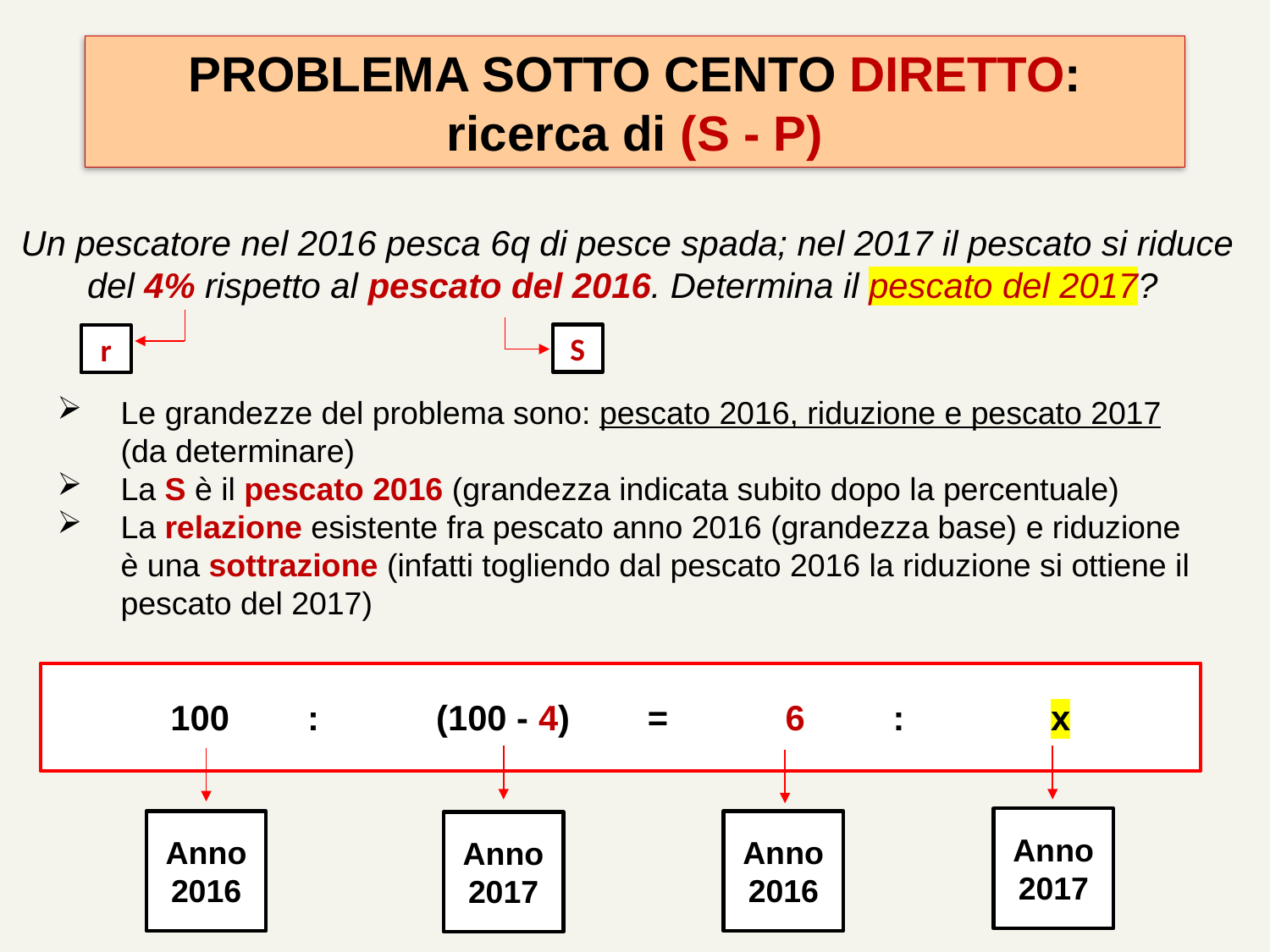

PROBLEMA SOTTO CENTO DIRETTO:
ricerca di (S - P)
Un pescatore nel 2016 pesca 6q di pesce spada; nel 2017 il pescato si riduce del 4% rispetto al pescato del 2016. Determina il pescato del 2017?
S
r
Le grandezze del problema sono: pescato 2016, riduzione e pescato 2017 (da determinare)
La S è il pescato 2016 (grandezza indicata subito dopo la percentuale)
La relazione esistente fra pescato anno 2016 (grandezza base) e riduzione è una sottrazione (infatti togliendo dal pescato 2016 la riduzione si ottiene il pescato del 2017)

100        :            (100 - 4)        =            6         :               x
Anno 2017
Anno 2016
Anno 2016
Anno 2017